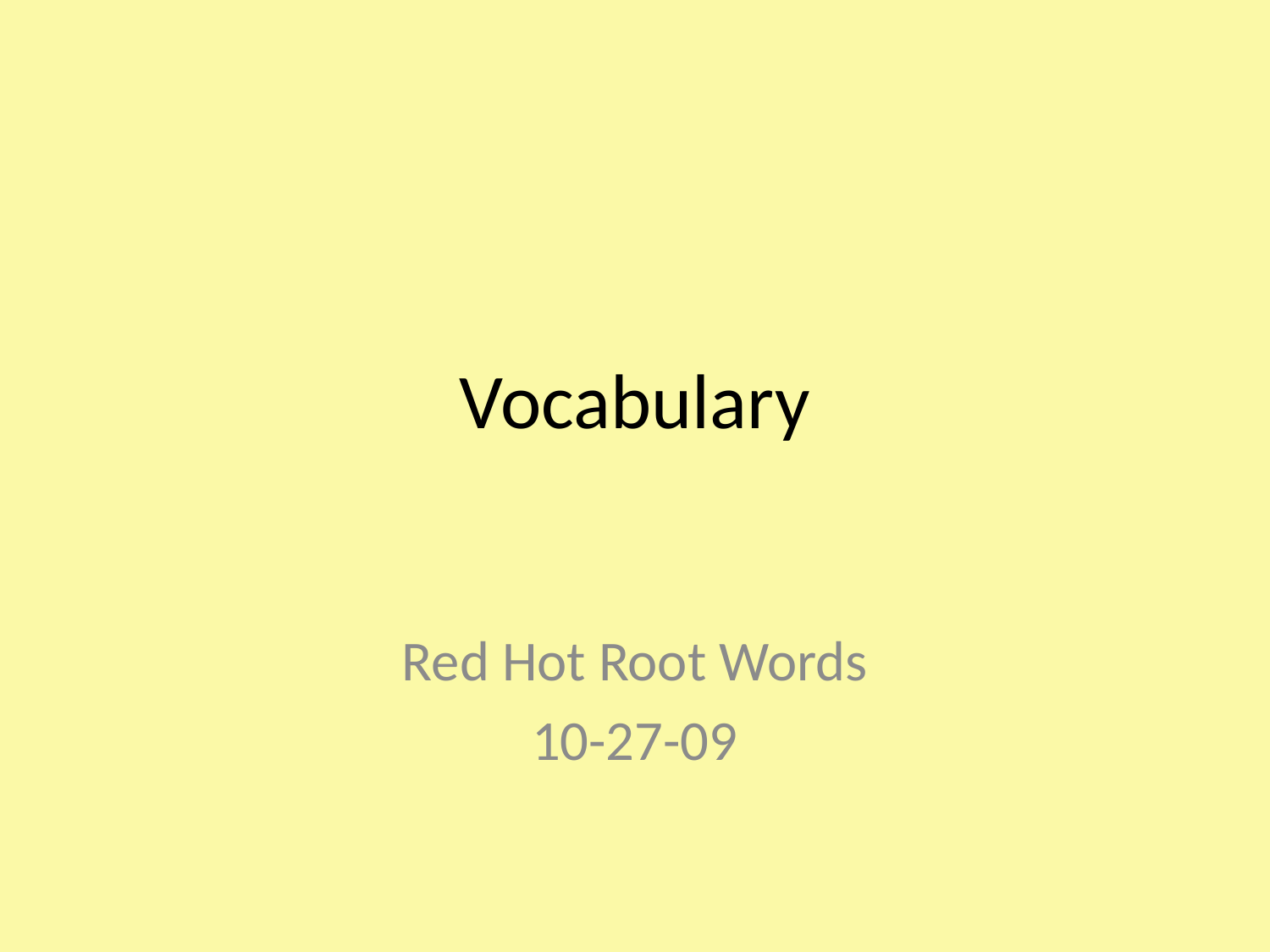

# Vocabulary

Red Hot Root Words
10-27-09